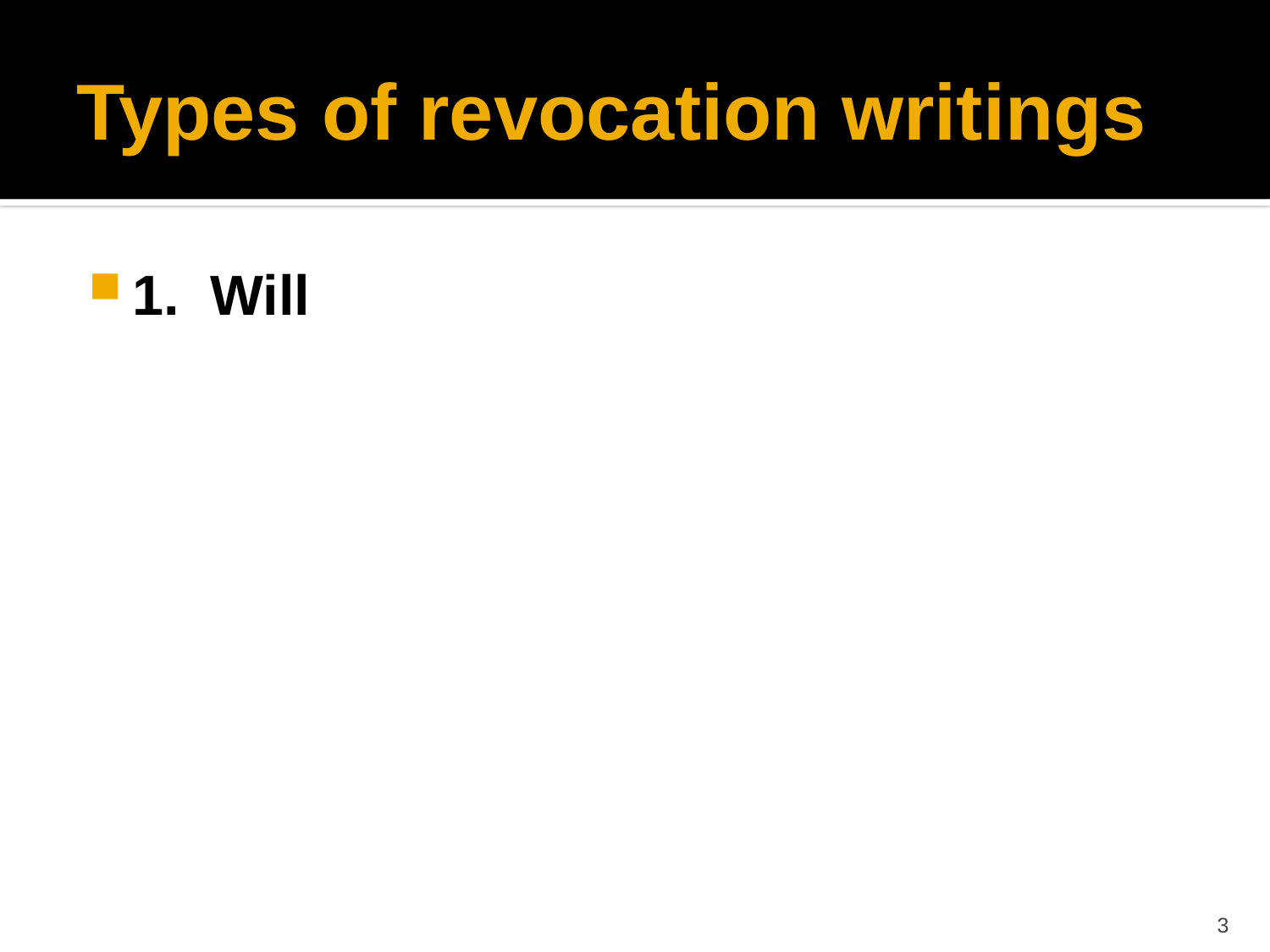

# Types of revocation writings
1.  Will
3